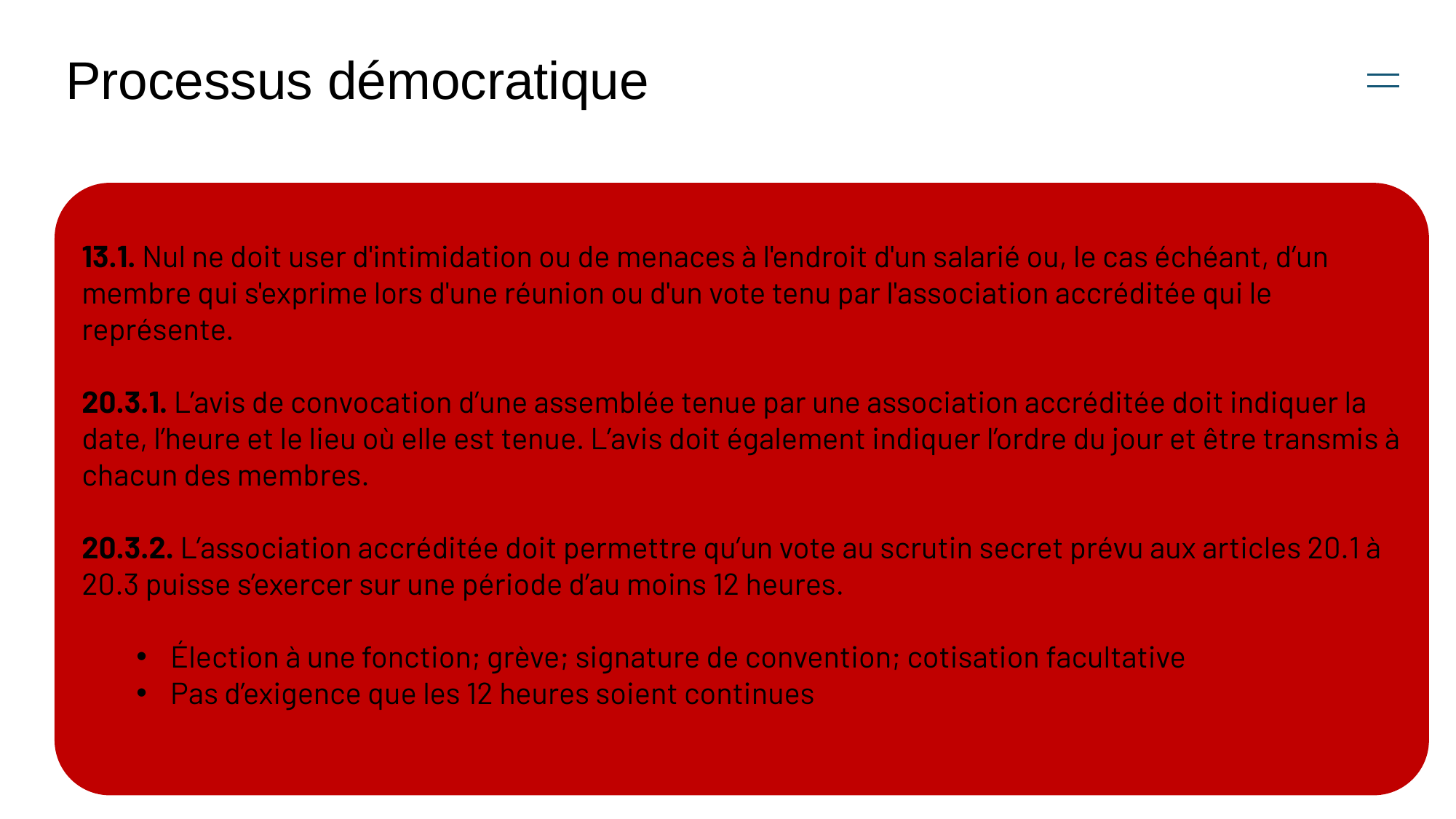

# Processus démocratique

13.1. Nul ne doit user d'intimidation ou de menaces à l'endroit d'un salarié ou, le cas échéant, d’un membre qui s'exprime lors d'une réunion ou d'un vote tenu par l'association accréditée qui le représente.

20.3.1. L’avis de convocation d’une assemblée tenue par une association accréditée doit indiquer la date, l’heure et le lieu où elle est tenue. L’avis doit également indiquer l’ordre du jour et être transmis à chacun des membres.

20.3.2. L’association accréditée doit permettre qu’un vote au scrutin secret prévu aux articles 20.1 à 20.3 puisse s’exercer sur une période d’au moins 12 heures.

Élection à une fonction; grève; signature de convention; cotisation facultative
Pas d’exigence que les 12 heures soient continues

7